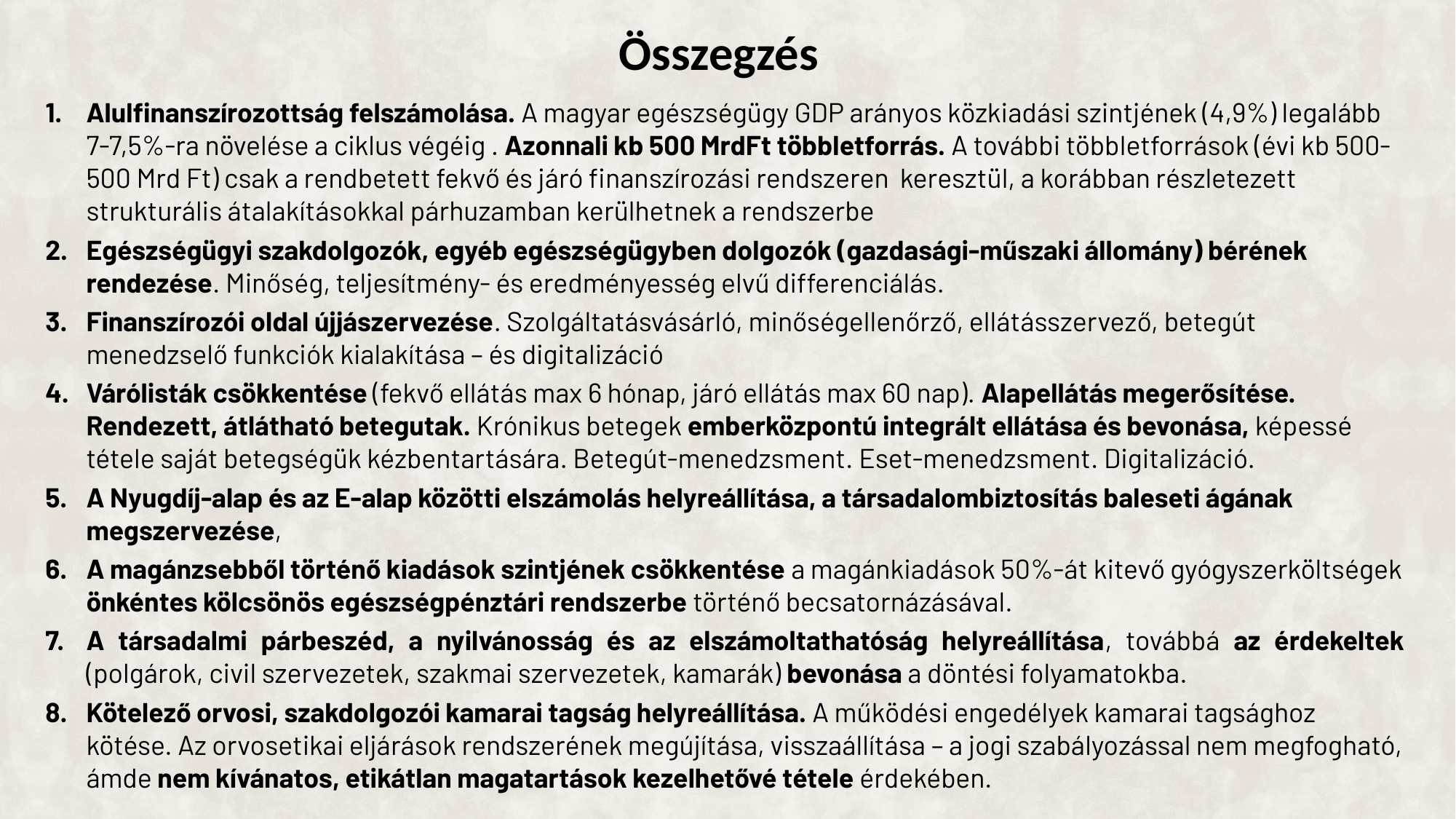

# Összegzés
Alulfinanszírozottság felszámolása. A magyar egészségügy GDP arányos közkiadási szintjének (4,9%) legalább 7-7,5%-ra növelése a ciklus végéig . Azonnali kb 500 MrdFt többletforrás. A további többletforrások (évi kb 500-500 Mrd Ft) csak a rendbetett fekvő és járó finanszírozási rendszeren  keresztül, a korábban részletezett strukturális átalakításokkal párhuzamban kerülhetnek a rendszerbe
Egészségügyi szakdolgozók, egyéb egészségügyben dolgozók (gazdasági-műszaki állomány) bérének rendezése. Minőség, teljesítmény- és eredményesség elvű differenciálás.
Finanszírozói oldal újjászervezése. Szolgáltatásvásárló, minőségellenőrző, ellátásszervező, betegút menedzselő funkciók kialakítása – és digitalizáció
Várólisták csökkentése (fekvő ellátás max 6 hónap, járó ellátás max 60 nap). Alapellátás megerősítése. Rendezett, átlátható betegutak. Krónikus betegek emberközpontú integrált ellátása és bevonása, képessé tétele saját betegségük kézbentartására. Betegút-menedzsment. Eset-menedzsment. Digitalizáció.
A Nyugdíj-alap és az E-alap közötti elszámolás helyreállítása, a társadalombiztosítás baleseti ágának megszervezése,
A magánzsebből történő kiadások szintjének csökkentése a magánkiadások 50%-át kitevő gyógyszerköltségek önkéntes kölcsönös egészségpénztári rendszerbe történő becsatornázásával.
A társadalmi párbeszéd, a nyilvánosság és az elszámoltathatóság helyreállítása, továbbá az érdekeltek (polgárok, civil szervezetek, szakmai szervezetek, kamarák) bevonása a döntési folyamatokba.
Kötelező orvosi, szakdolgozói kamarai tagság helyreállítása. A működési engedélyek kamarai tagsághoz kötése. Az orvosetikai eljárások rendszerének megújítása, visszaállítása – a jogi szabályozással nem megfogható, ámde nem kívánatos, etikátlan magatartások kezelhetővé tétele érdekében.